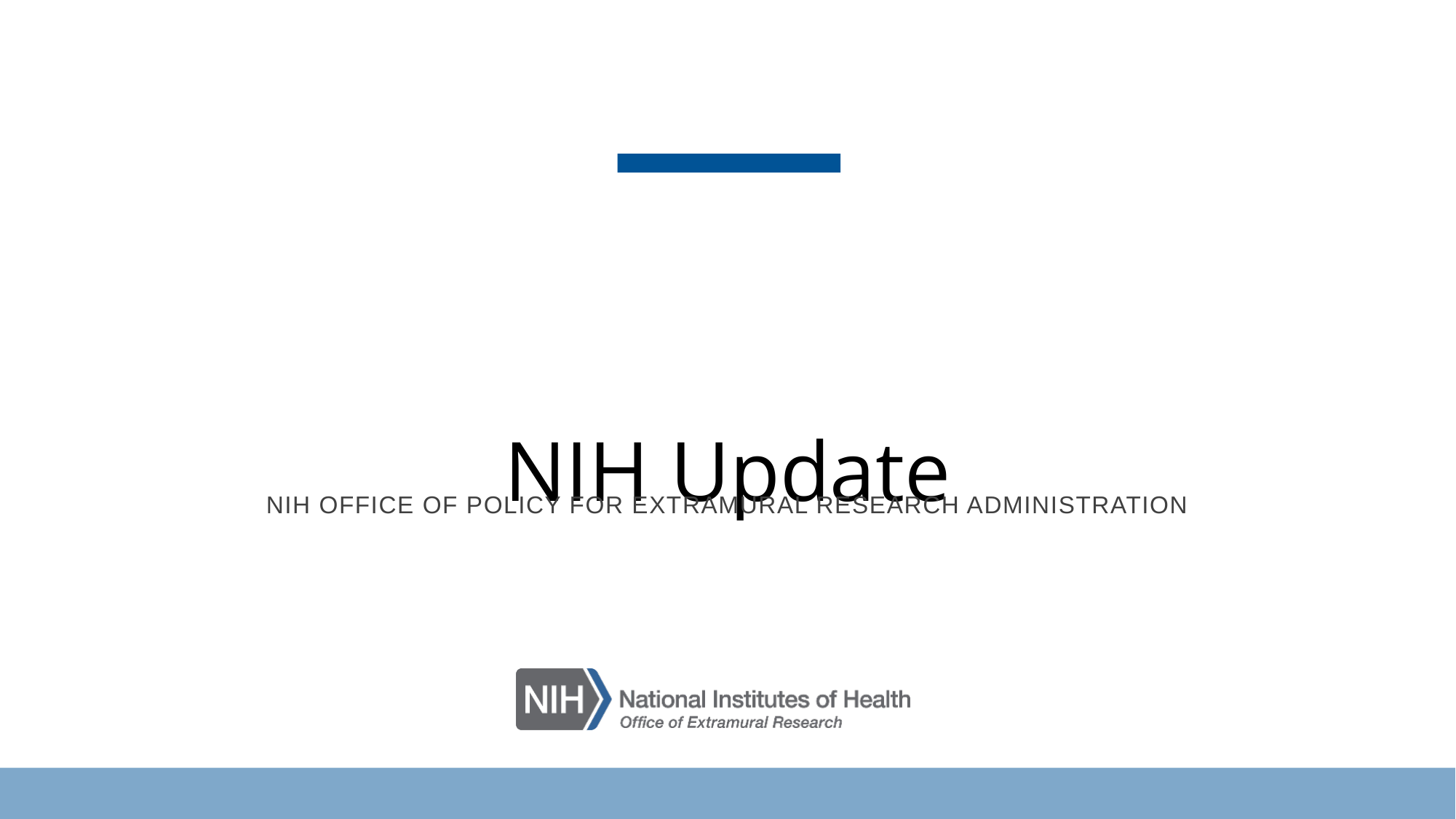

# NIH Update
NIH Office of policy for extramural research administration